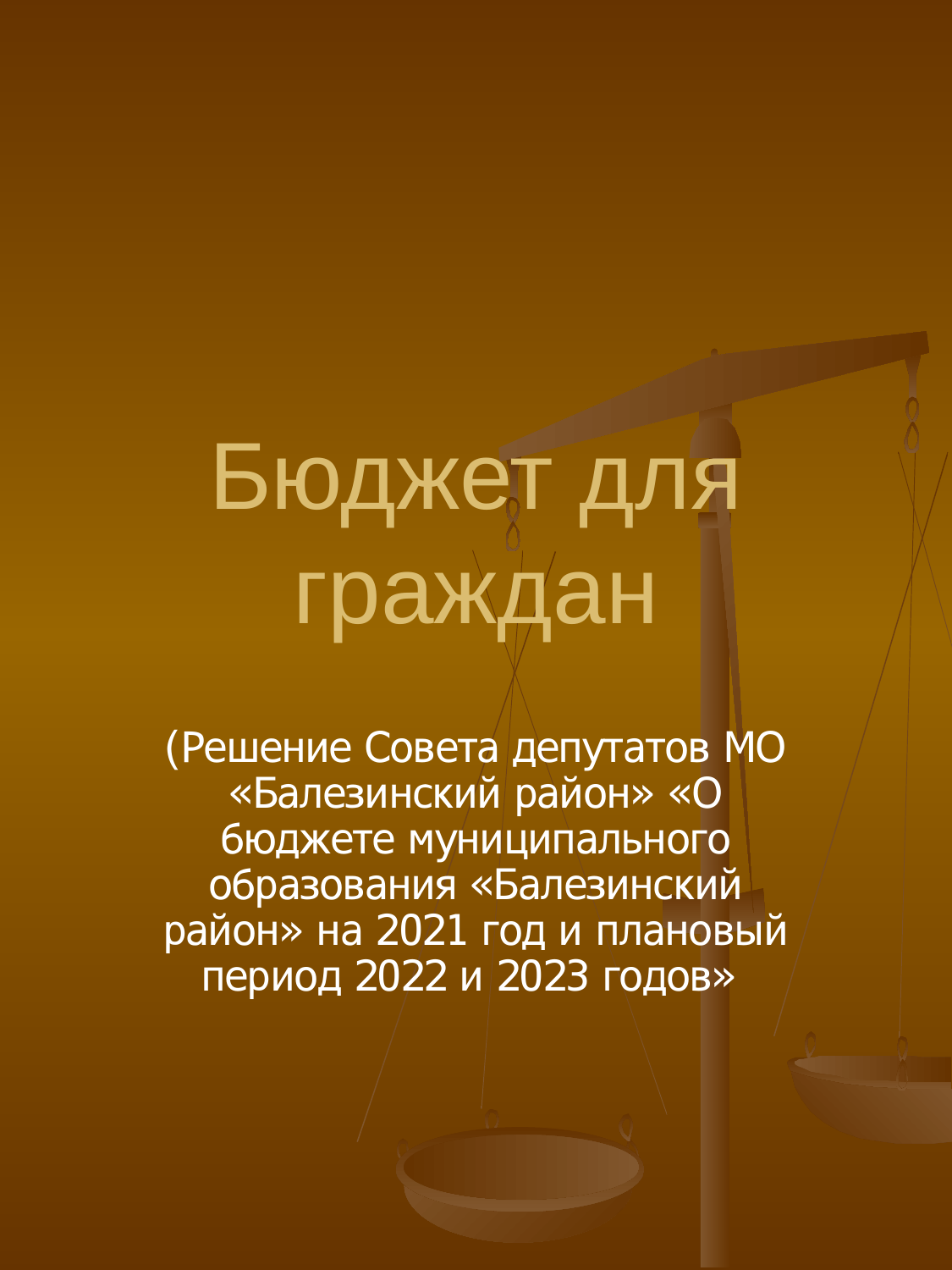

# Бюджет для граждан
(Решение Совета депутатов МО «Балезинский район» «О бюджете муниципального образования «Балезинский район» на 2021 год и плановый период 2022 и 2023 годов»